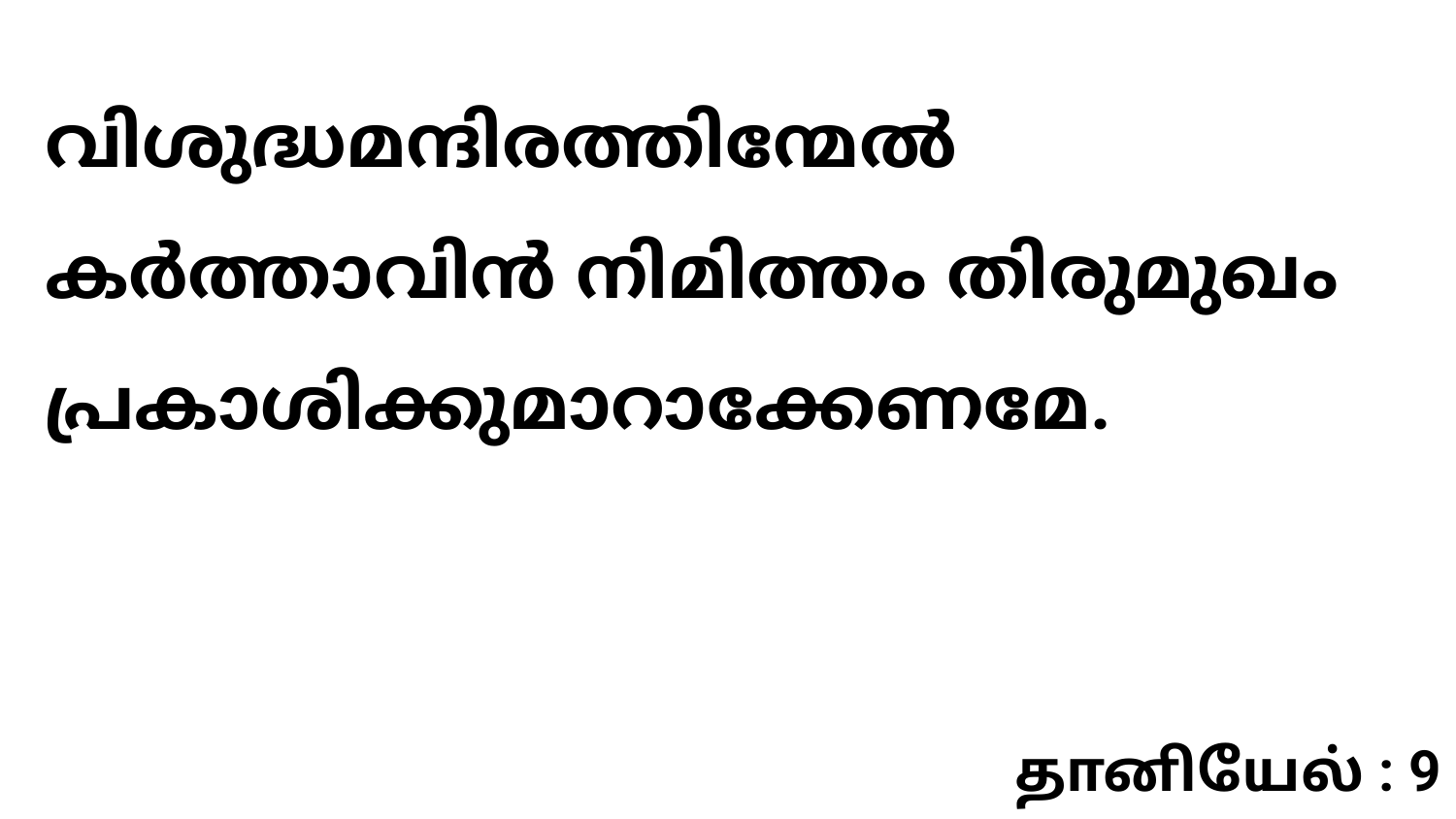

വിശുദ്ധമന്ദിരത്തിന്മേൽ കർത്താവിൻ നിമിത്തം തിരുമുഖം പ്രകാശിക്കുമാറാക്കേണമേ.
தானியேல் : 9